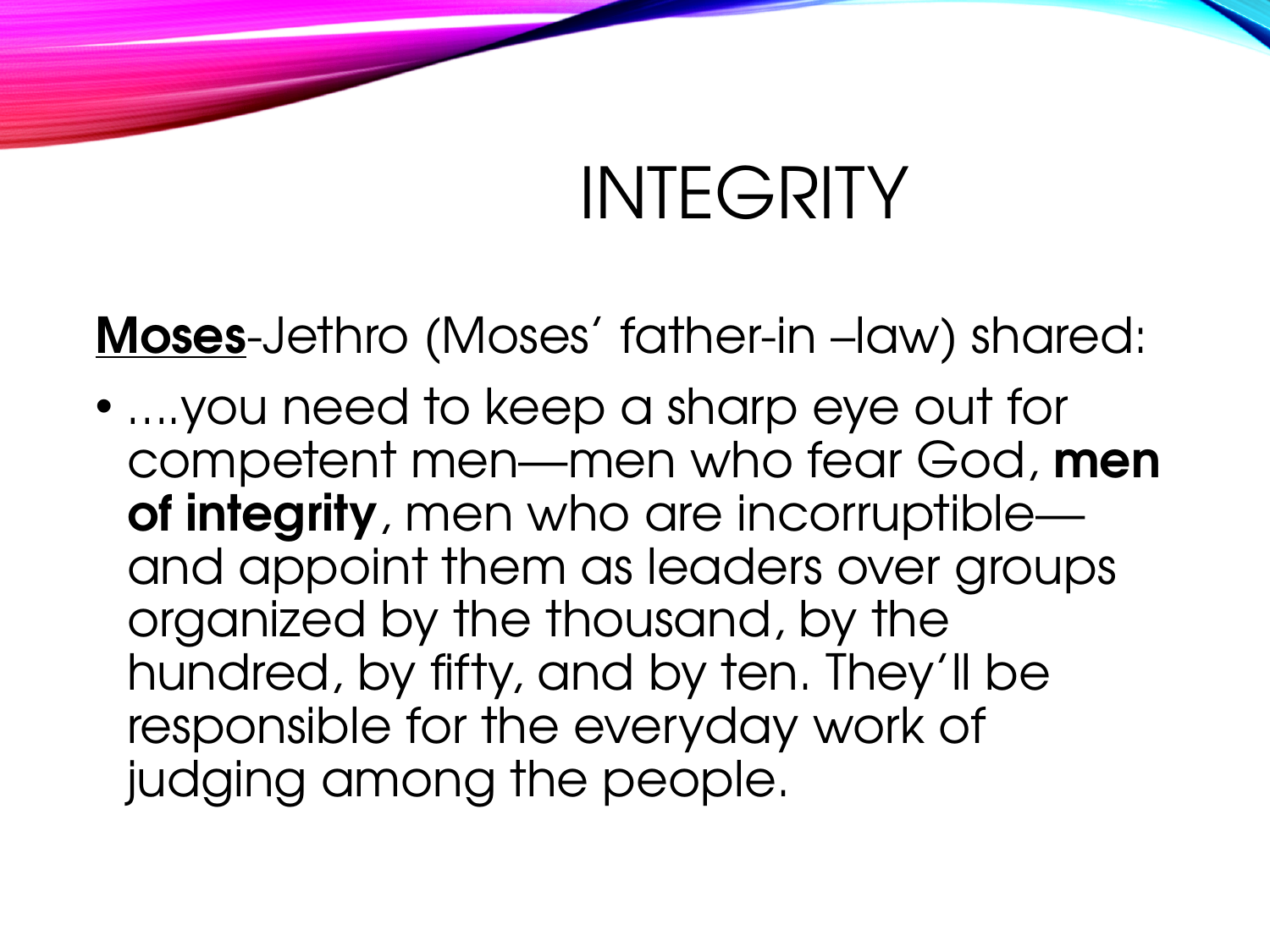

# Integrity
Moses-Jethro (Moses’ father-in –law) shared:
….you need to keep a sharp eye out for competent men—men who fear God, men of integrity, men who are incorruptible—and appoint them as leaders over groups organized by the thousand, by the hundred, by fifty, and by ten. They’ll be responsible for the everyday work of judging among the people.